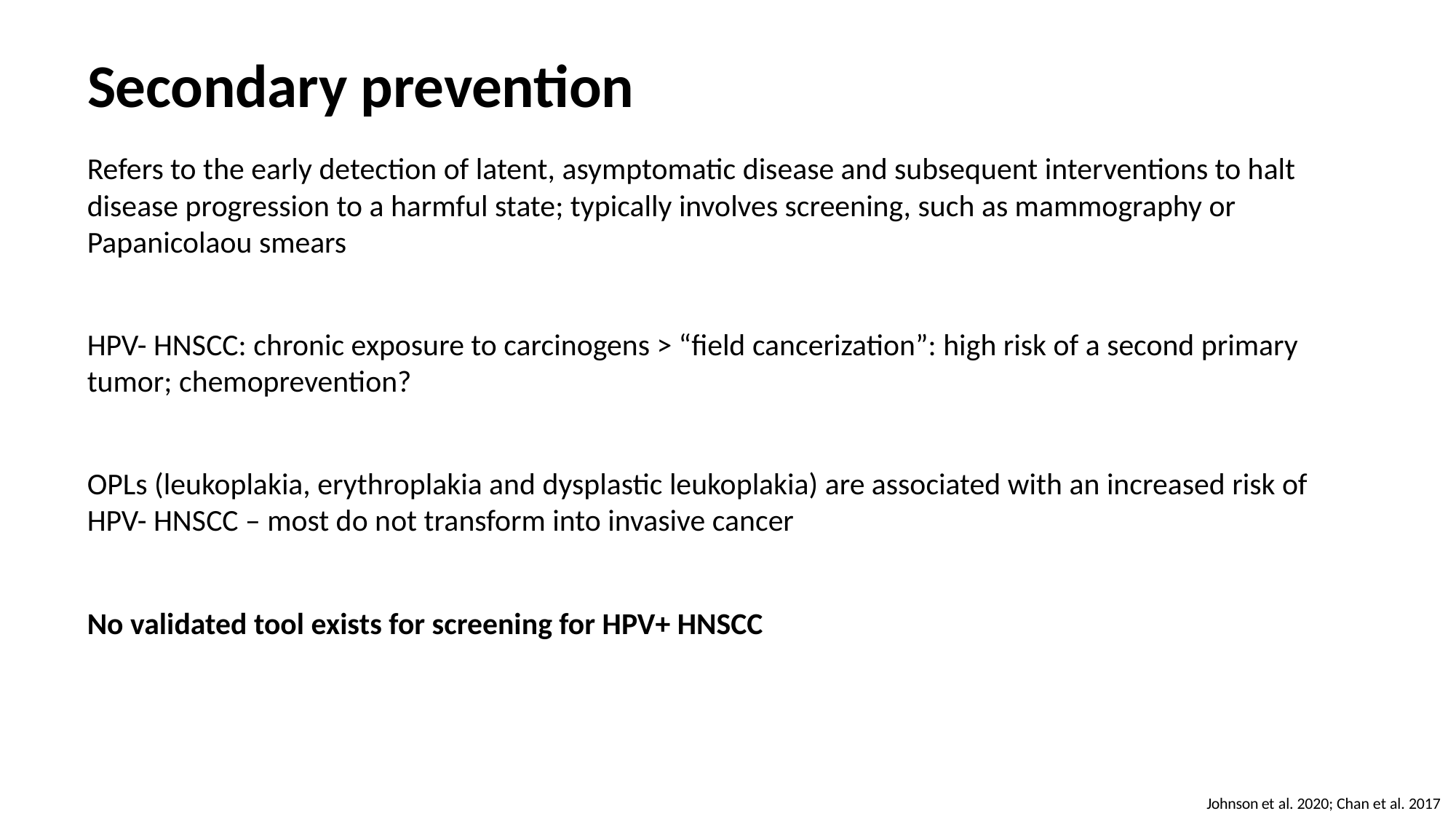

Secondary prevention
Refers to the early detection of latent, asymptomatic disease and subsequent interventions to halt disease progression to a harmful state; typically involves screening, such as mammography or Papanicolaou smears

HPV- HNSCC: chronic exposure to carcinogens > “field cancerization”: high risk of a second primary tumor; chemoprevention?

OPLs (leukoplakia, erythroplakia and dysplastic leukoplakia) are associated with an increased risk of HPV- HNSCC – most do not transform into invasive cancer

No validated tool exists for screening for HPV+ HNSCC

Johnson et al. 2020; Chan et al. 2017